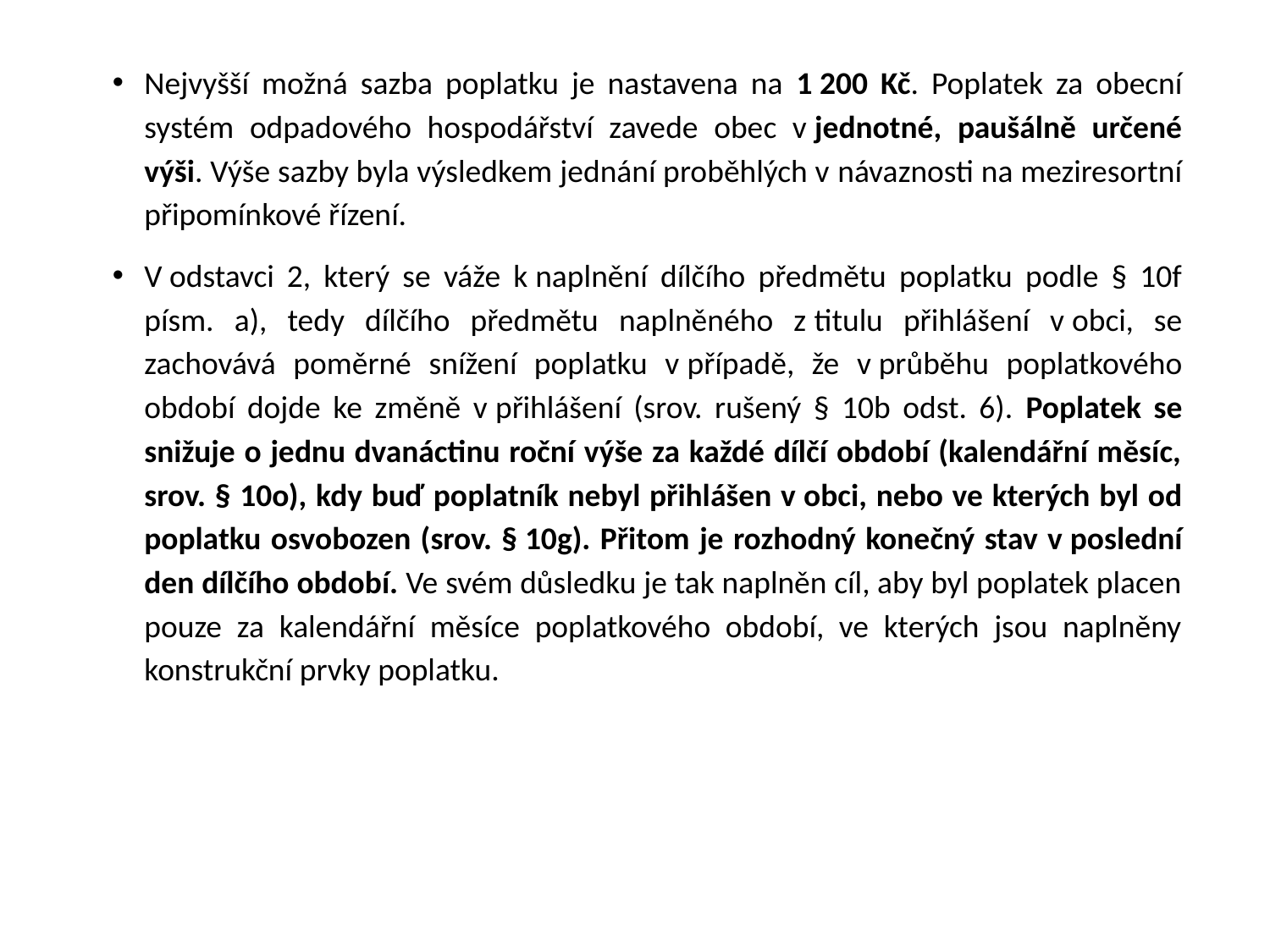

Nejvyšší možná sazba poplatku je nastavena na 1 200 Kč. Poplatek za obecní systém odpadového hospodářství zavede obec v jednotné, paušálně určené výši. Výše sazby byla výsledkem jednání proběhlých v návaznosti na meziresortní připomínkové řízení.
V odstavci 2, který se váže k naplnění dílčího předmětu poplatku podle § 10f písm. a), tedy dílčího předmětu naplněného z titulu přihlášení v obci, se zachovává poměrné snížení poplatku v případě, že v průběhu poplatkového období dojde ke změně v přihlášení (srov. rušený § 10b odst. 6). Poplatek se snižuje o jednu dvanáctinu roční výše za každé dílčí období (kalendářní měsíc, srov. § 10o), kdy buď poplatník nebyl přihlášen v obci, nebo ve kterých byl od poplatku osvobozen (srov. § 10g). Přitom je rozhodný konečný stav v poslední den dílčího období. Ve svém důsledku je tak naplněn cíl, aby byl poplatek placen pouze za kalendářní měsíce poplatkového období, ve kterých jsou naplněny konstrukční prvky poplatku.